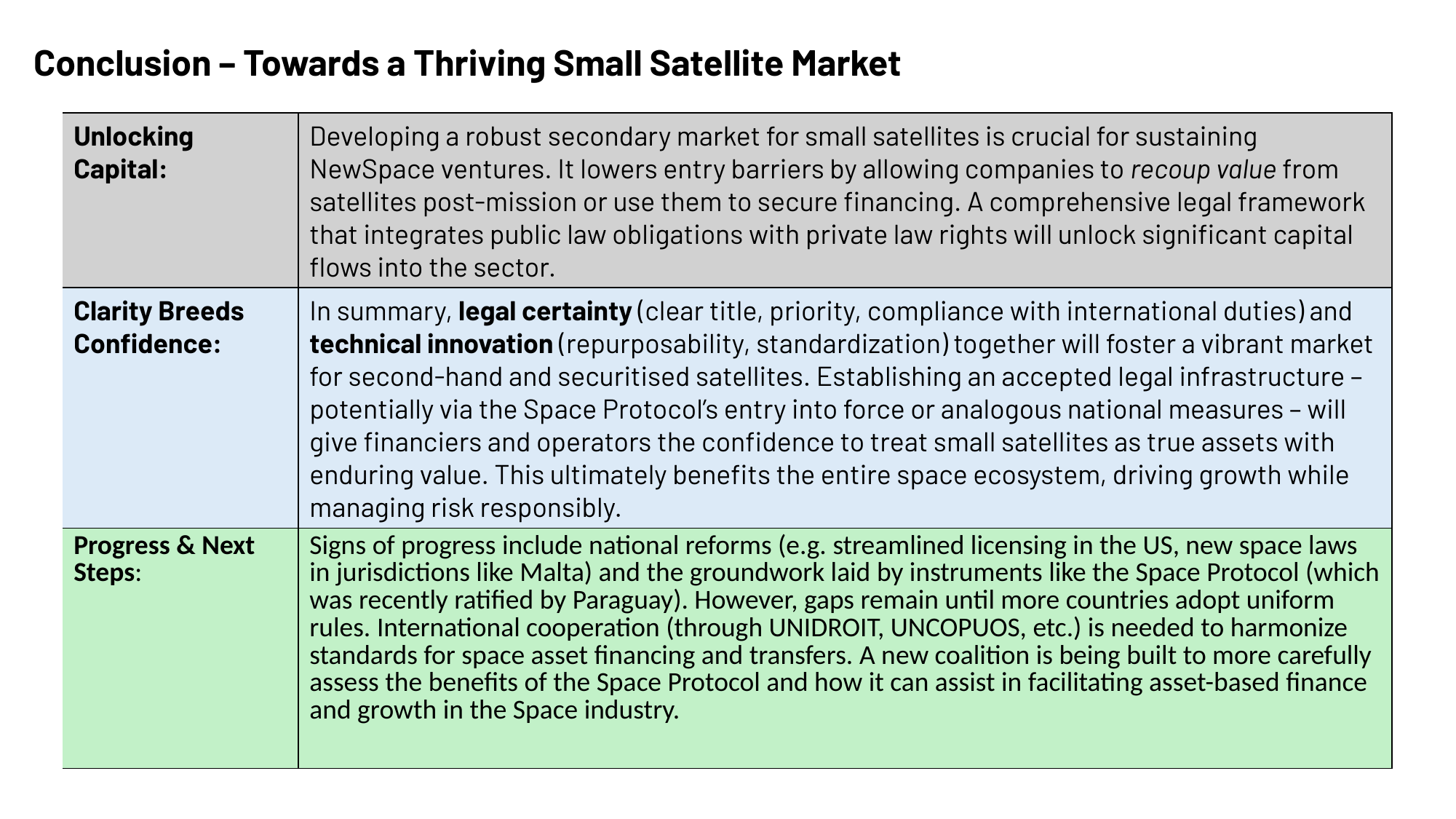

Conclusion – Towards a Thriving Small Satellite Market
| Unlocking Capital: | Developing a robust secondary market for small satellites is crucial for sustaining NewSpace ventures. It lowers entry barriers by allowing companies to recoup value from satellites post-mission or use them to secure financing. A comprehensive legal framework that integrates public law obligations with private law rights will unlock significant capital flows into the sector. |
| --- | --- |
| Clarity Breeds Confidence: | In summary, legal certainty (clear title, priority, compliance with international duties) and technical innovation (repurposability, standardization) together will foster a vibrant market for second-hand and securitised satellites. Establishing an accepted legal infrastructure – potentially via the Space Protocol’s entry into force or analogous national measures – will give financiers and operators the confidence to treat small satellites as true assets with enduring value. This ultimately benefits the entire space ecosystem, driving growth while managing risk responsibly. |
| Progress & Next Steps: | Signs of progress include national reforms (e.g. streamlined licensing in the US, new space laws in jurisdictions like Malta) and the groundwork laid by instruments like the Space Protocol (which was recently ratified by Paraguay). However, gaps remain until more countries adopt uniform rules. International cooperation (through UNIDROIT, UNCOPUOS, etc.) is needed to harmonize standards for space asset financing and transfers. A new coalition is being built to more carefully assess the benefits of the Space Protocol and how it can assist in facilitating asset-based finance and growth in the Space industry. |
9